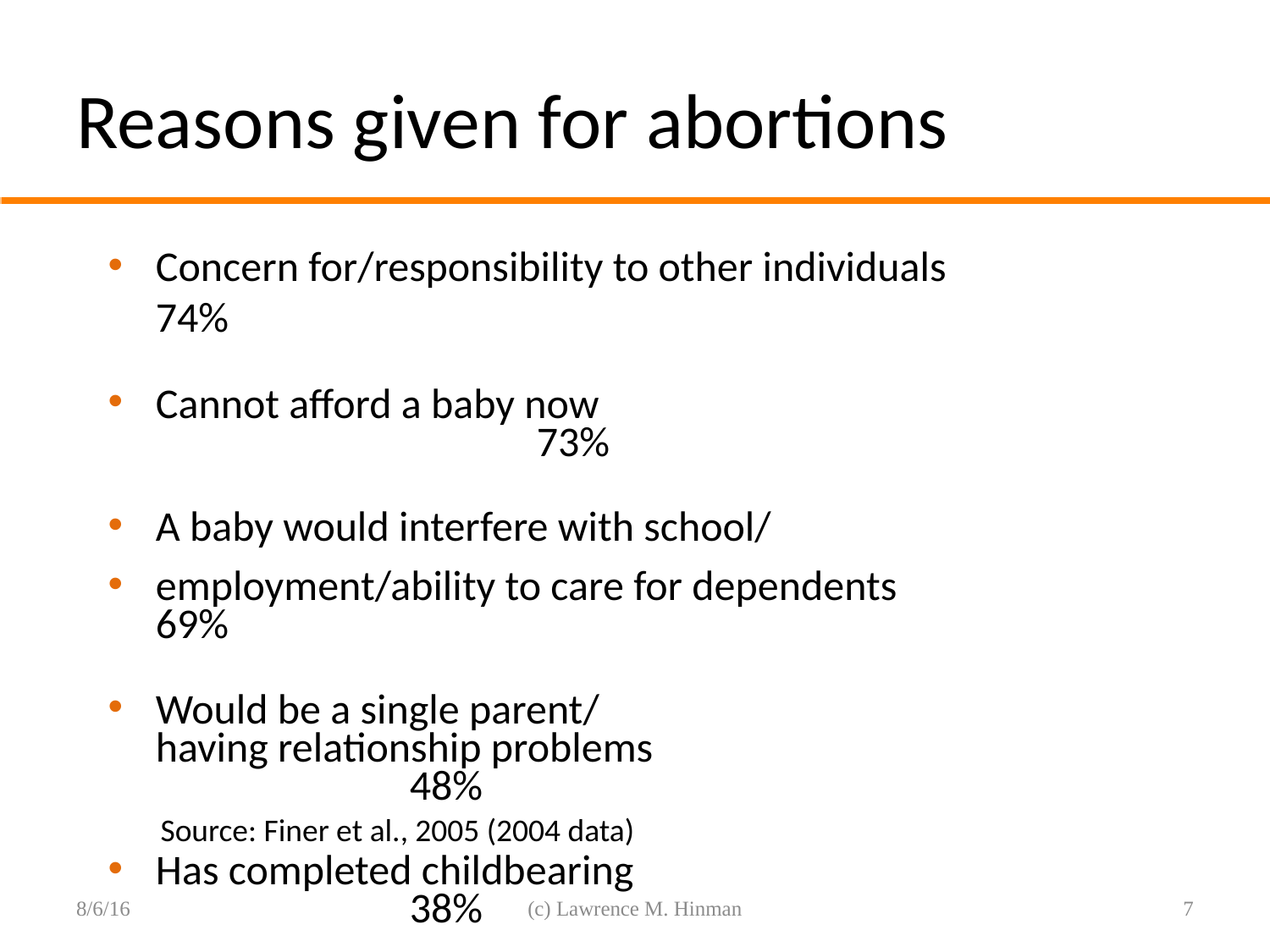

# Reasons given for abortions
Concern for/responsibility to other individuals		74%

Cannot afford a baby now								73%

A baby would interfere with school/
employment/ability to care for dependents			69%

Would be a single parent/
having relationship problems	  						48%

Has completed childbearing							38%

Source: Finer et al., 2005 (2004 data)
8/6/16
(c) Lawrence M. Hinman
7